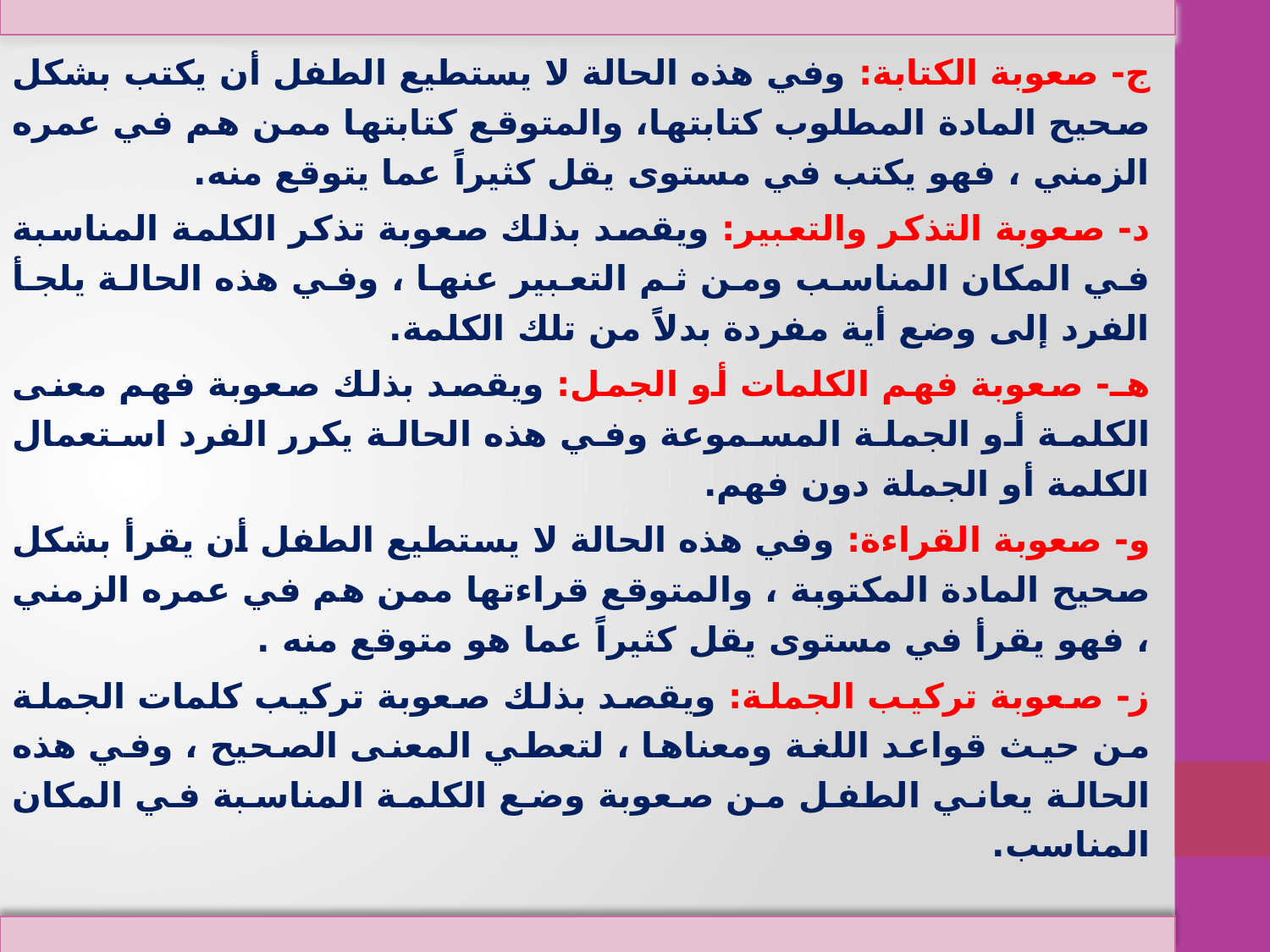

ج- صعوبة الكتابة: وفي هذه الحالة لا يستطيع الطفل أن يكتب بشكل صحيح المادة المطلوب كتابتها، والمتوقع كتابتها ممن هم في عمره الزمني ، فهو يكتب في مستوى يقل كثيراً عما يتوقع منه.
	د- صعوبة التذكر والتعبير: ويقصد بذلك صعوبة تذكر الكلمة المناسبة في المكان المناسب ومن ثم التعبير عنها ، وفي هذه الحالة يلجأ الفرد إلى وضع أية مفردة بدلاً من تلك الكلمة.
	هـ- صعوبة فهم الكلمات أو الجمل: ويقصد بذلك صعوبة فهم معنى الكلمة أو الجملة المسموعة وفي هذه الحالة يكرر الفرد استعمال الكلمة أو الجملة دون فهم.
	و- صعوبة القراءة: وفي هذه الحالة لا يستطيع الطفل أن يقرأ بشكل صحيح المادة المكتوبة ، والمتوقع قراءتها ممن هم في عمره الزمني ، فهو يقرأ في مستوى يقل كثيراً عما هو متوقع منه .
	ز- صعوبة تركيب الجملة: ويقصد بذلك صعوبة تركيب كلمات الجملة من حيث قواعد اللغة ومعناها ، لتعطي المعنى الصحيح ، وفي هذه الحالة يعاني الطفل من صعوبة وضع الكلمة المناسبة في المكان المناسب.